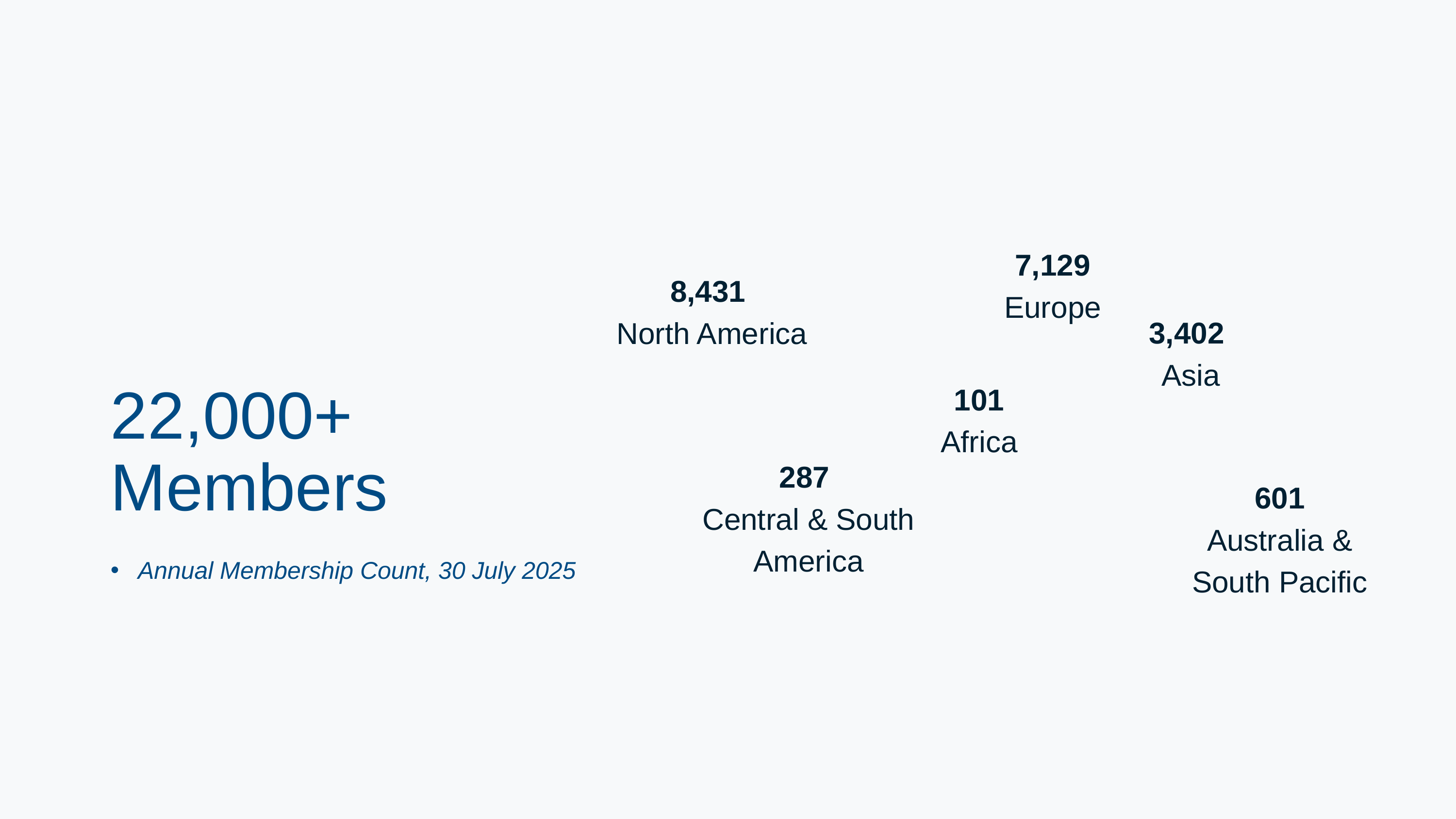

7,129
Europe
8,431
North America
3,402
Asia
101
Africa
# 22,000+ Members
287
Central & South America
601
Australia & South Pacific
Annual Membership Count, 30 July 2025